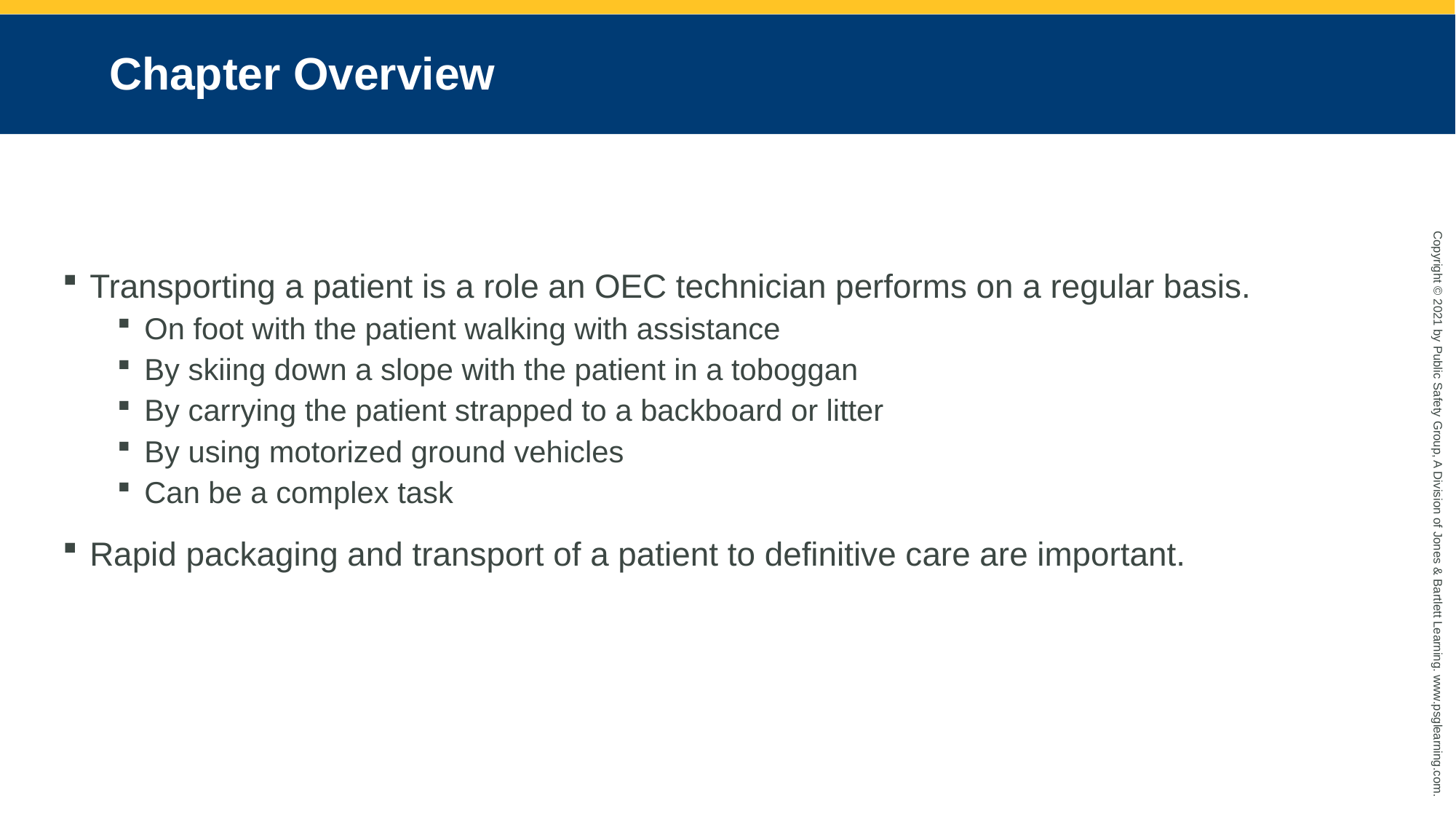

# Chapter Overview
Transporting a patient is a role an OEC technician performs on a regular basis.
On foot with the patient walking with assistance
By skiing down a slope with the patient in a toboggan
By carrying the patient strapped to a backboard or litter
By using motorized ground vehicles
Can be a complex task
Rapid packaging and transport of a patient to definitive care are important.